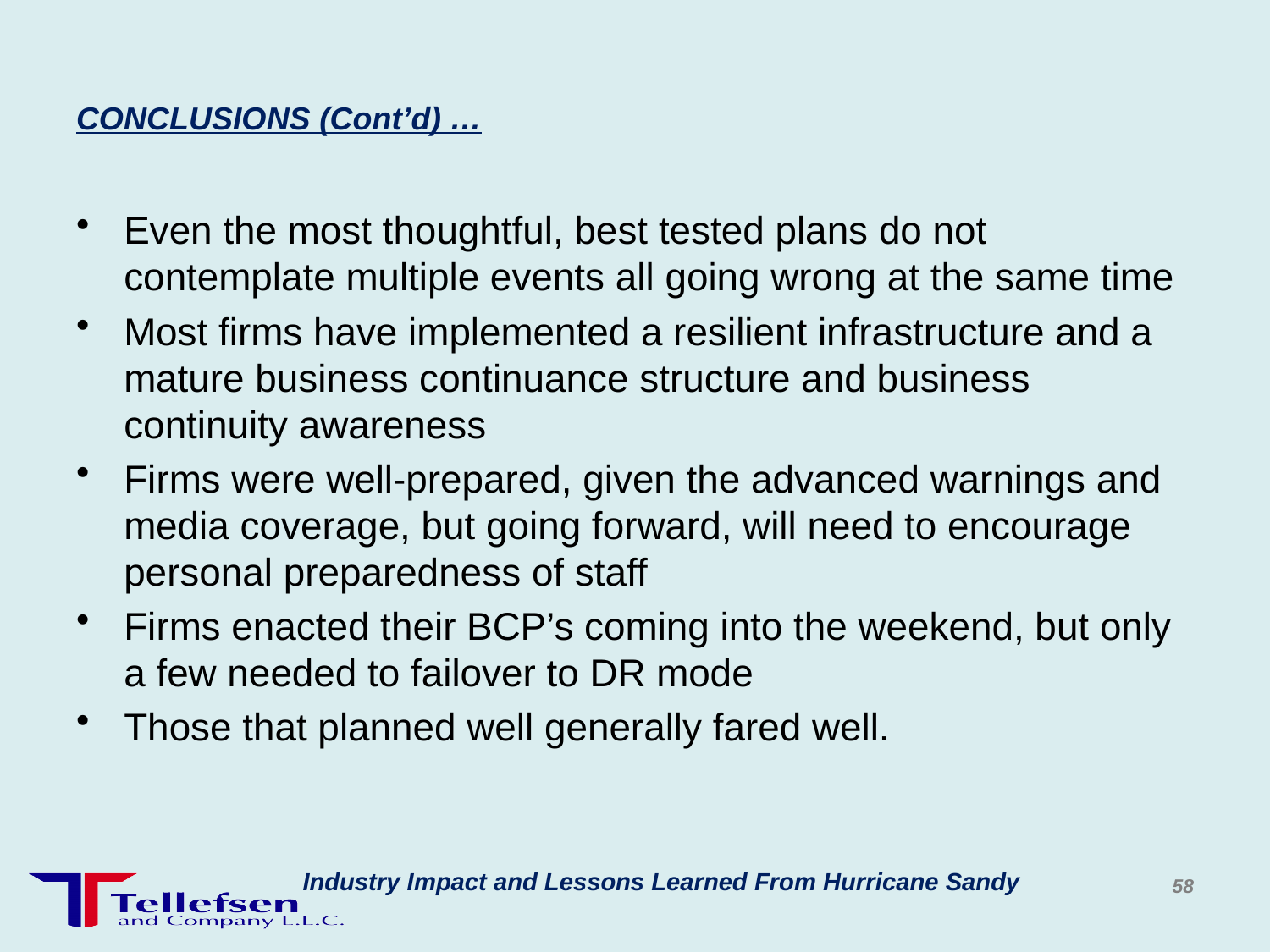

# CONCLUSIONS (Cont’d) …
Even the most thoughtful, best tested plans do not contemplate multiple events all going wrong at the same time
Most firms have implemented a resilient infrastructure and a mature business continuance structure and business continuity awareness
Firms were well-prepared, given the advanced warnings and media coverage, but going forward, will need to encourage personal preparedness of staff
Firms enacted their BCP’s coming into the weekend, but only a few needed to failover to DR mode
Those that planned well generally fared well.
Industry Impact and Lessons Learned From Hurricane Sandy
58